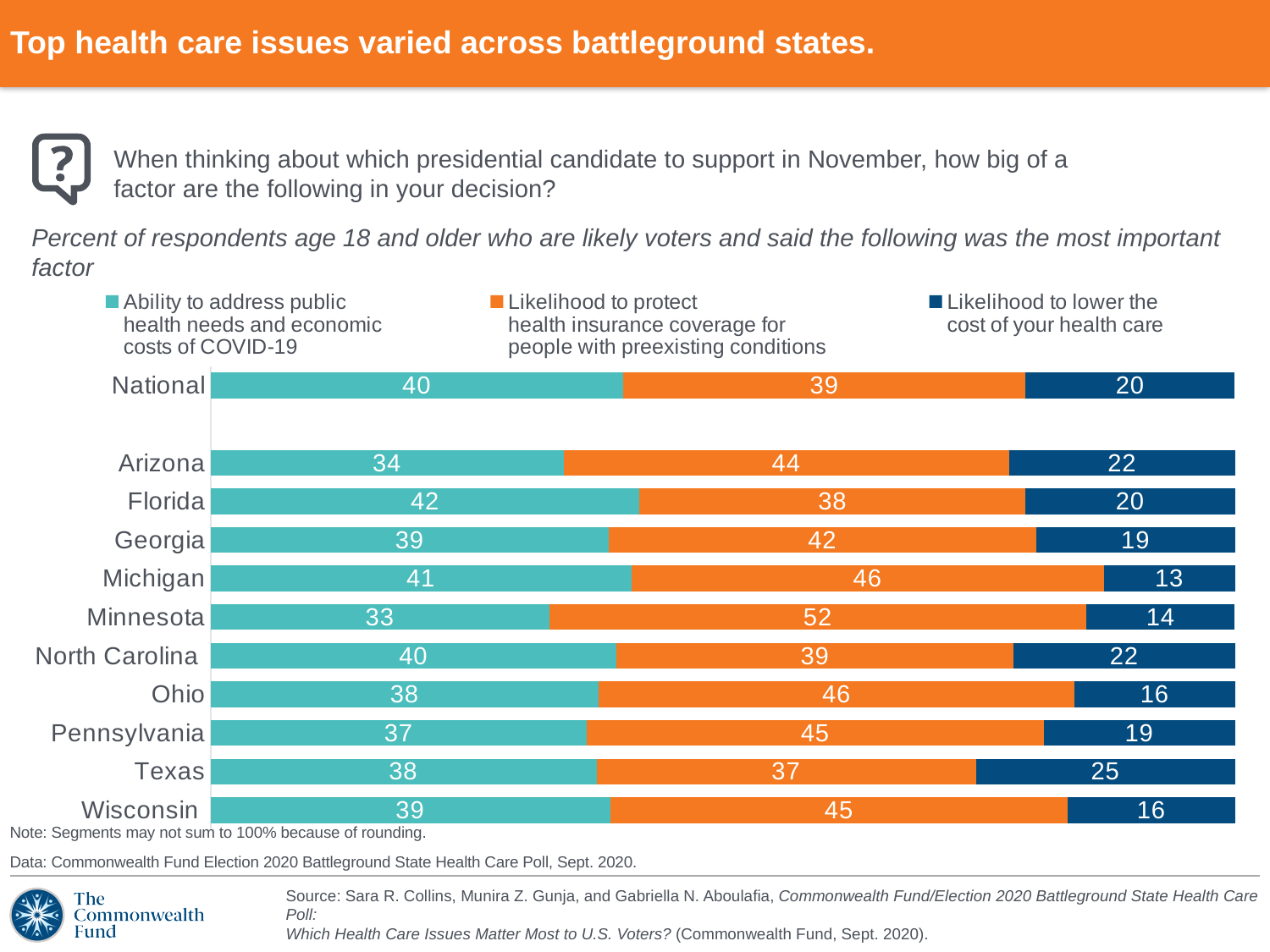

Top health care issues varied across battleground states.
When thinking about which presidential candidate to support in November, how big of a factor are the following in your decision?

Percent of respondents age 18 and older who are likely voters and said the following was the most important factor

### Chart

| Category | Ability to address public
health needs and economic
costs of COVID-19 | Likelihood to protect
health insurance coverage for
people with preexisting conditions | Likelihood to lower the
cost of your health care |
|---|---|---|---|
| Wisconsin  | 39.01 | 44.68 | 16.31 |
| Texas | 37.669999999999995 | 37.059999999999995 | 25.27 |
| Pennsylvania | 36.75 | 44.57 | 18.68 |
| Ohio | 37.89 | 46.47 | 15.65 |
| North Carolina  | 39.62 | 38.78 | 21.6 |
| Minnesota | 33.07 | 52.449999999999996 | 14.469999999999999 |
| Michigan | 41.06 | 46.17 | 12.770000000000001 |
| Georgia | 38.89 | 41.699999999999996 | 19.42 |
| Florida | 41.89 | 37.669999999999995 | 20.44 |
| Arizona | 34.449999999999996 | 43.54 | 22.009999999999998 |
|  | None | None | None |
| National | 40.27 | 39.300000000000004 | 20.419999999999998 |
Note: Segments may not sum to 100% because of rounding.
Data: Commonwealth Fund Election 2020 Battleground State Health Care Poll, Sept. 2020.